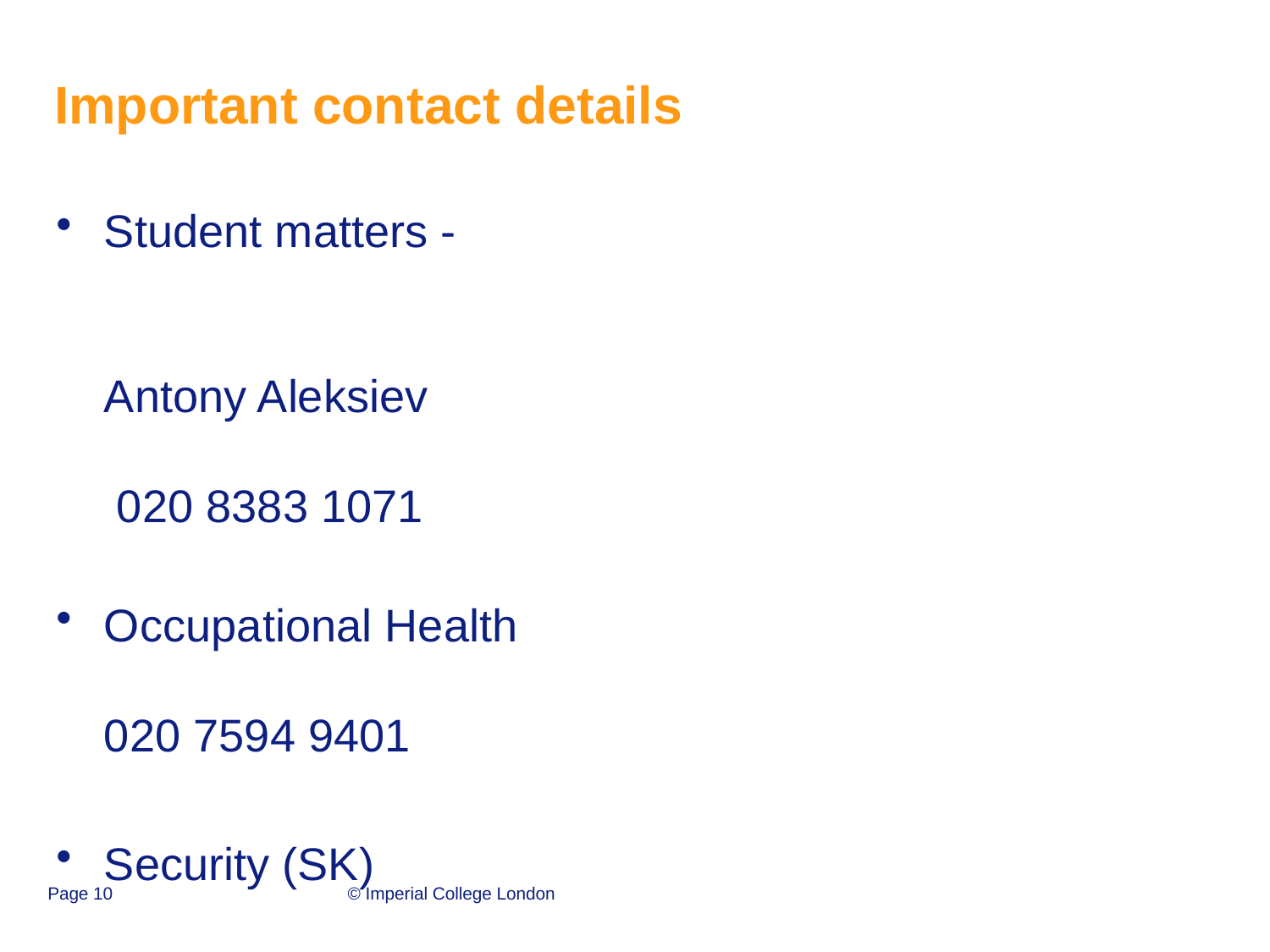

# Important contact details
Student matters -
Antony Aleksiev	 020 8383 1071
Occupational Health	020 7594 9401

Security (SK)	020 7594 8910
Safety Dept	020 7594 9423
Estates helpdesk	020 7594 8000

Teaching intranet	https://education.med.imperial.ac.uk
Page 10
© Imperial College London